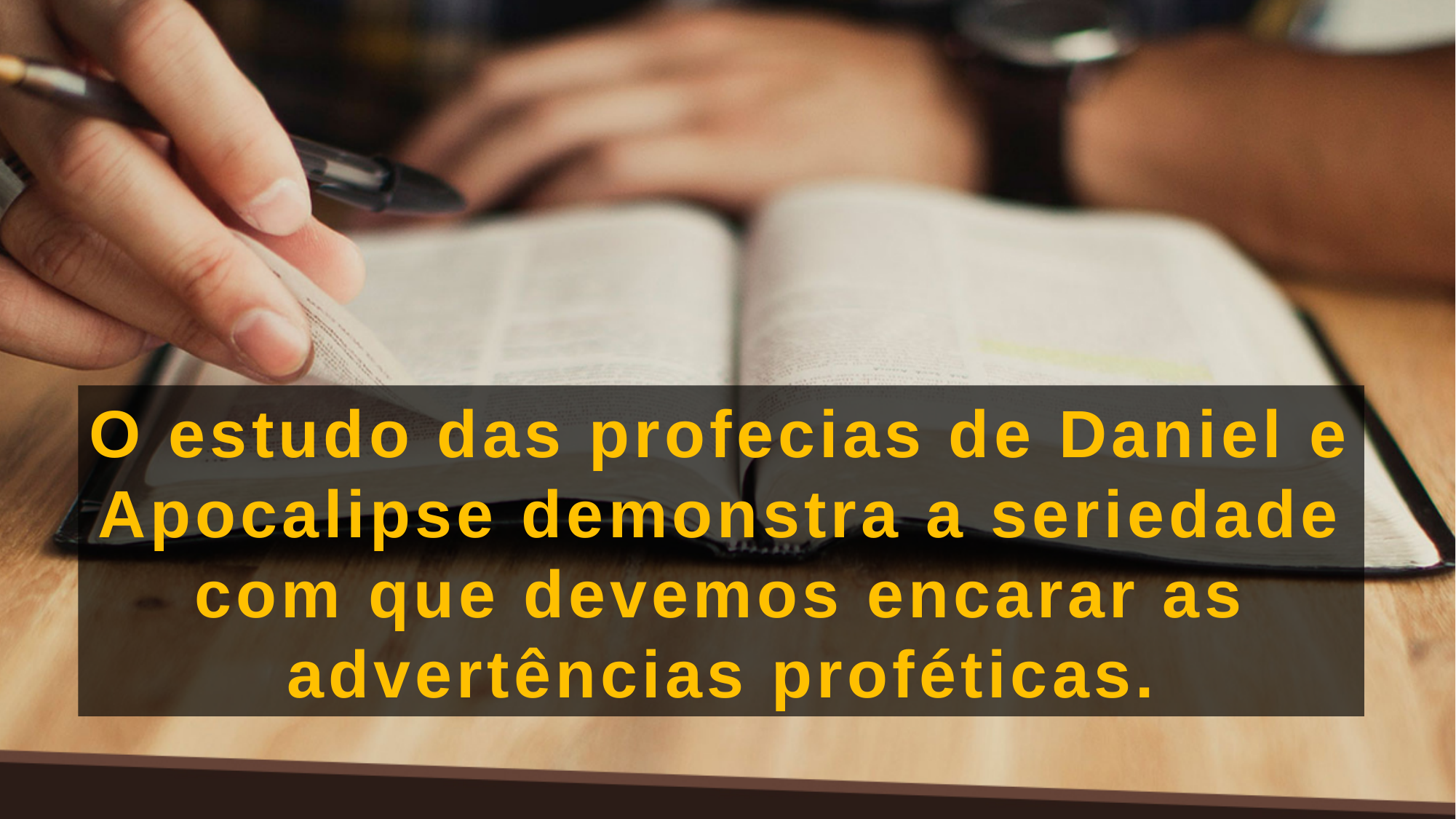

O estudo das profecias de Daniel e Apocalipse demonstra a seriedade com que devemos encarar as advertências proféticas.